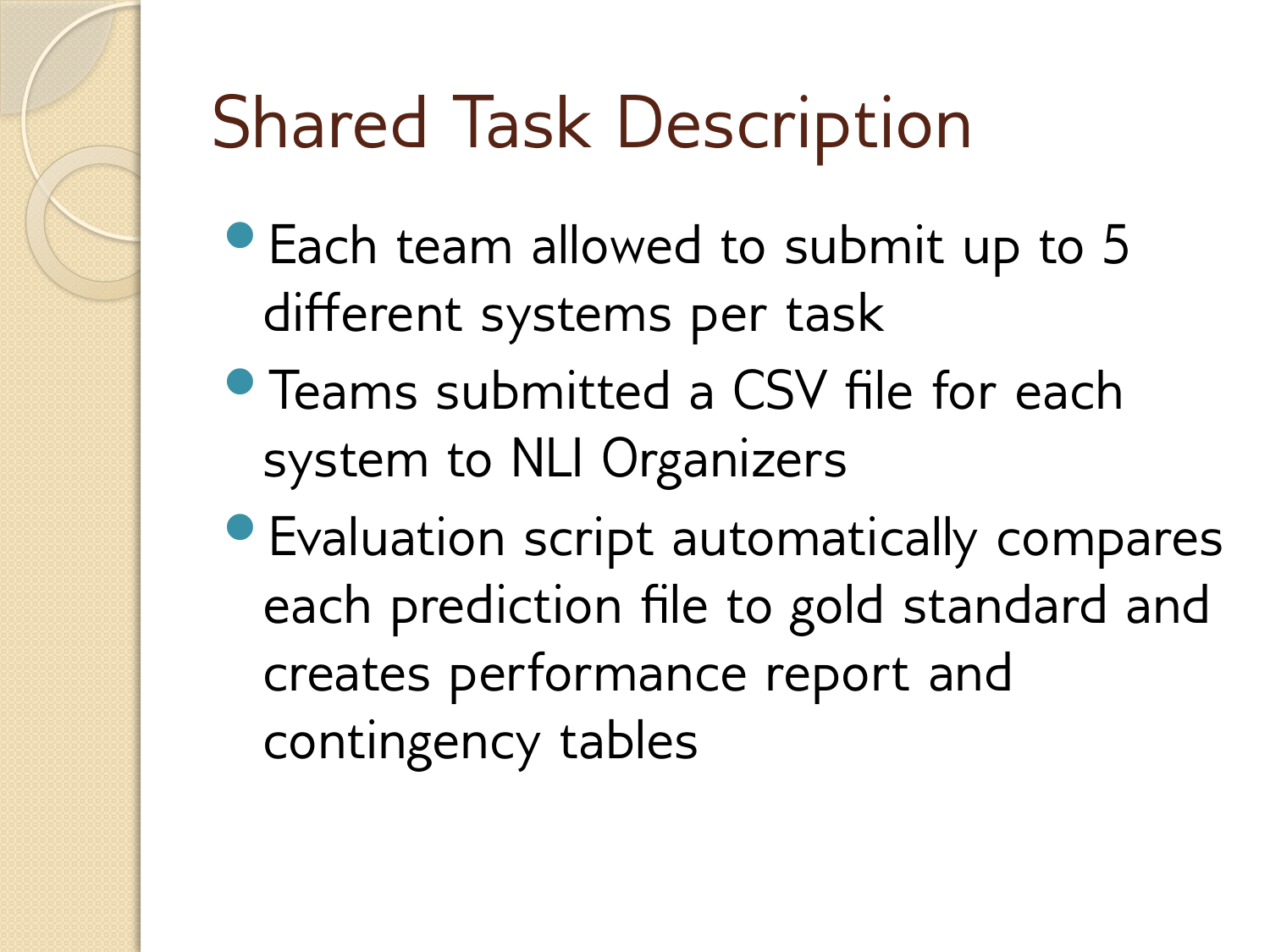

# Shared Task Description
Each team allowed to submit up to 5 different systems per task
Teams submitted a CSV file for each system to NLI Organizers
Evaluation script automatically compares each prediction file to gold standard and creates performance report and contingency tables